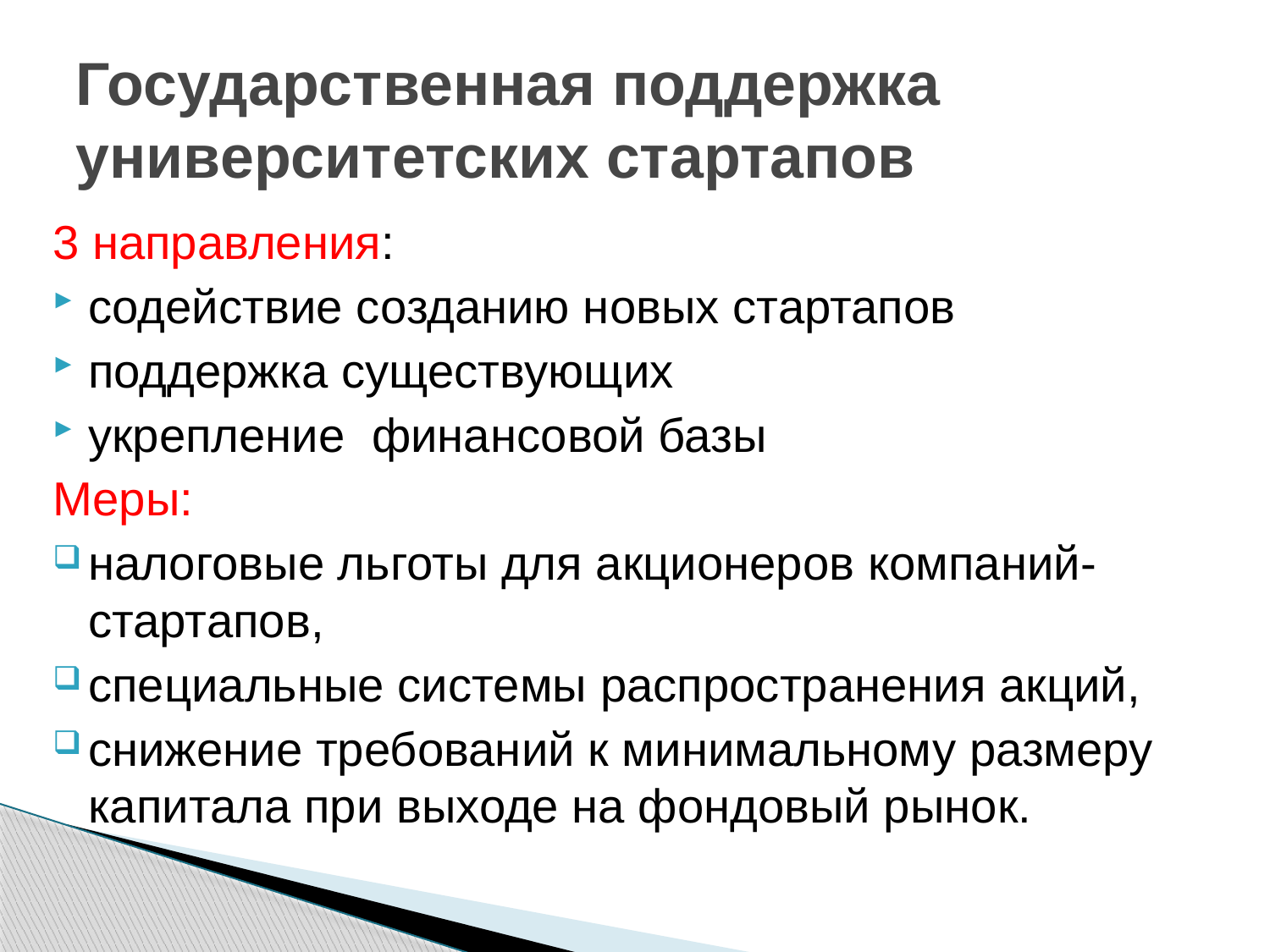

# Государственная поддержка университетских стартапов
3 направления:
содействие созданию новых стартапов
поддержка существующих
укрепление  финансовой базы
Меры:
налоговые льготы для акционеров компаний-стартапов,
специальные системы распространения акций,
снижение требований к минимальному размеру капитала при выходе на фондовый рынок.